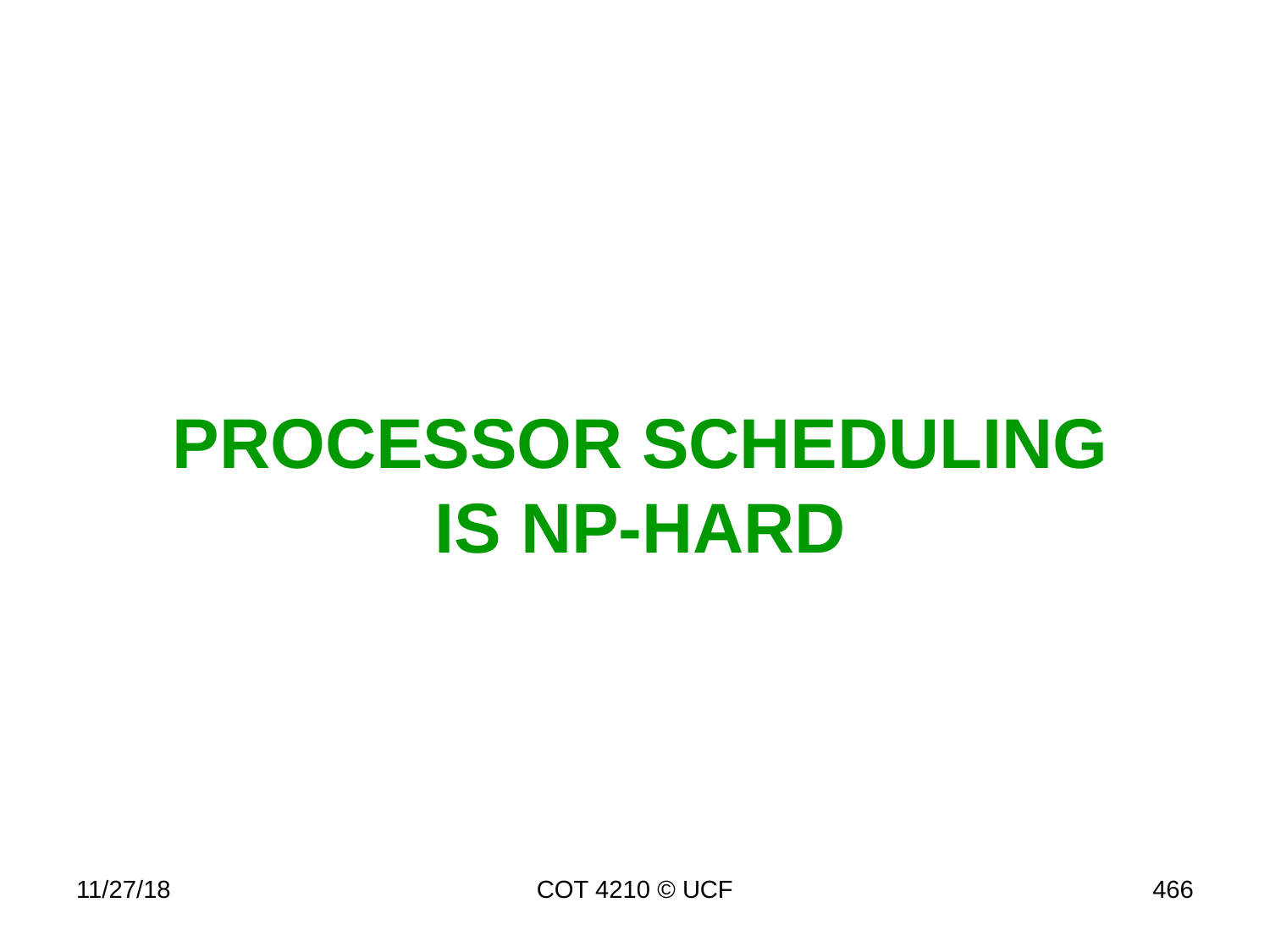

# Processor Scheduling is NP-Hard
11/27/18
COT 4210 © UCF
466